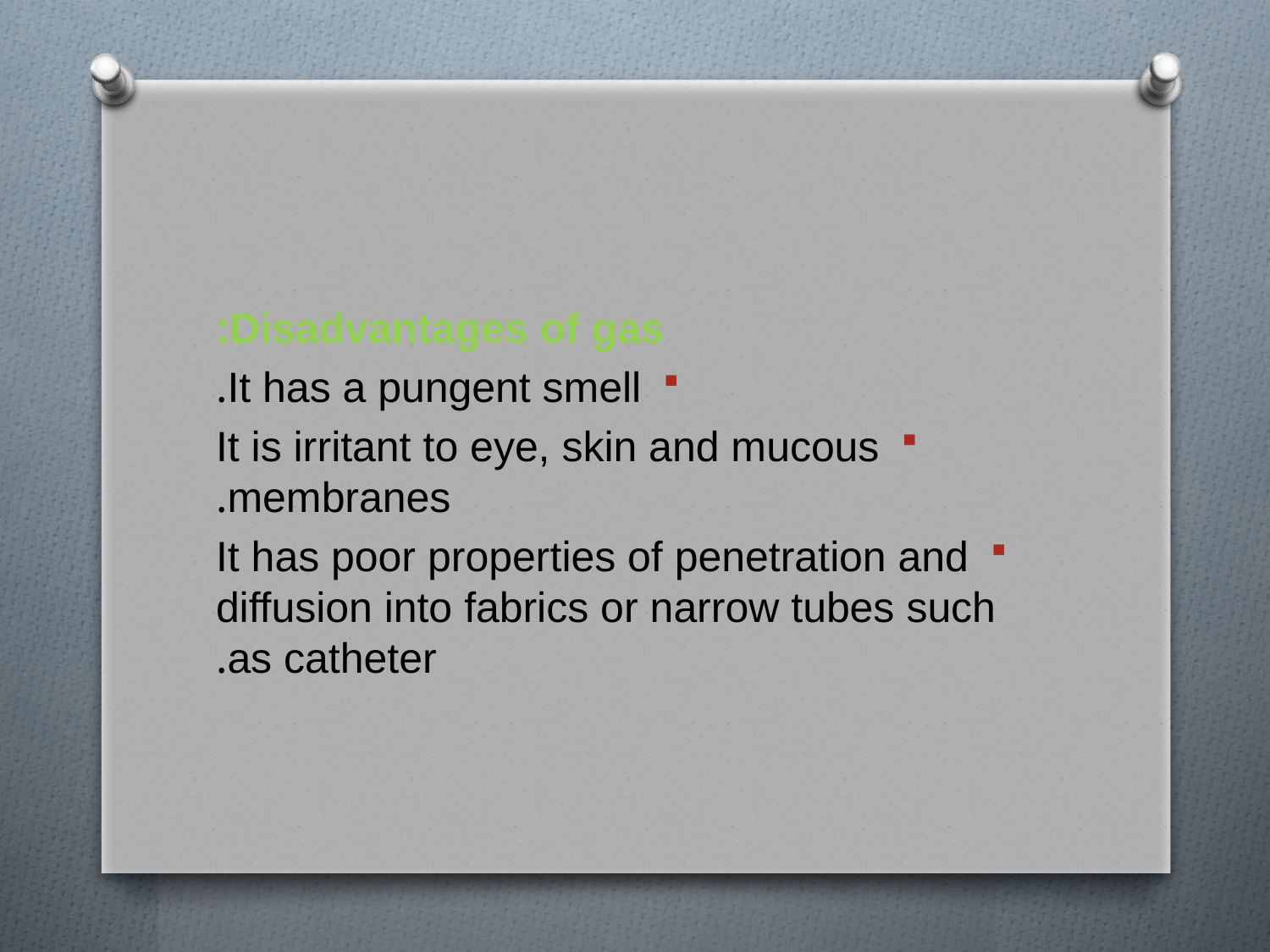

Disadvantages of gas:
It has a pungent smell.
It is irritant to eye, skin and mucous membranes.
It has poor properties of penetration and diffusion into fabrics or narrow tubes such as catheter.